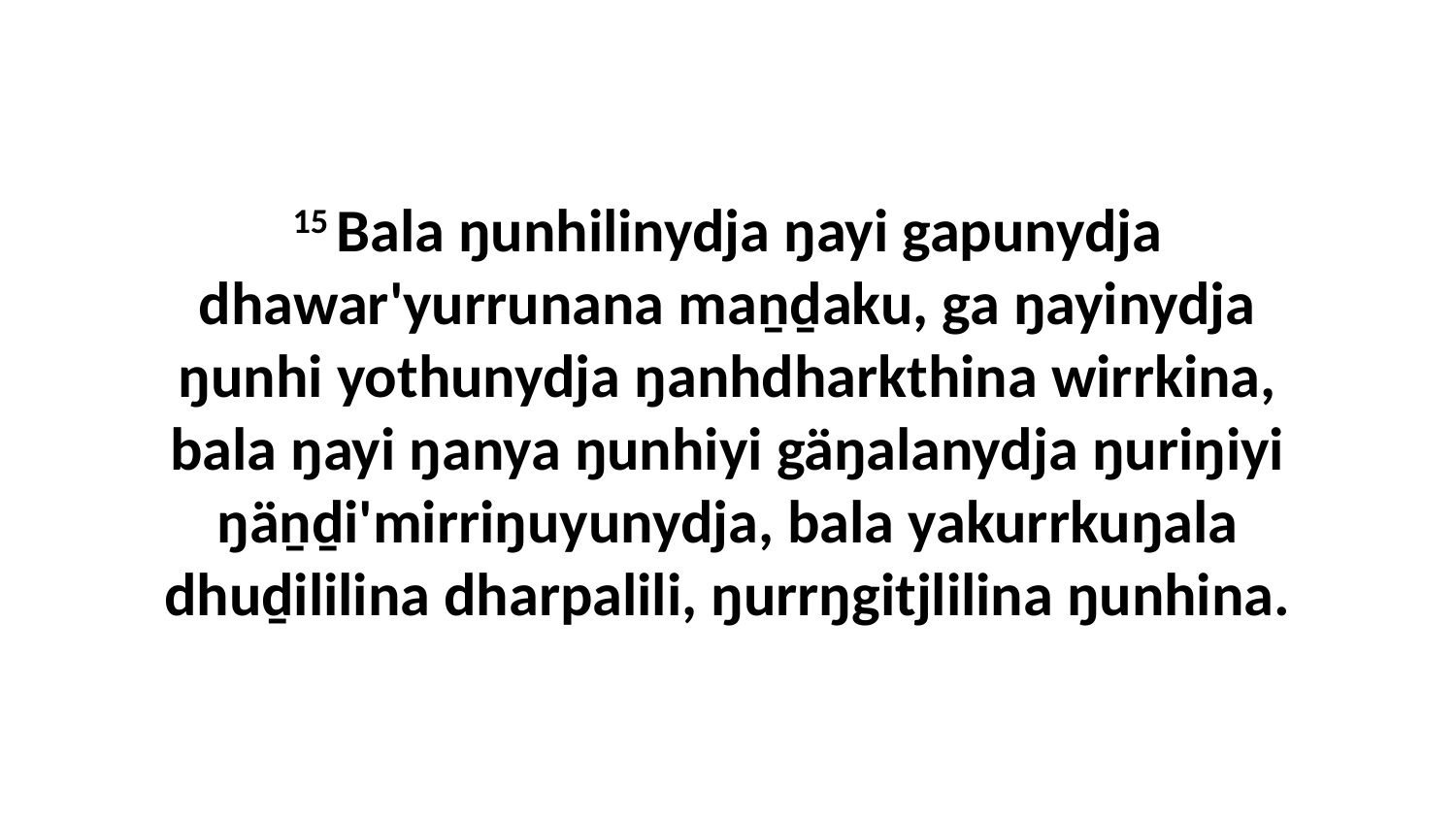

15 Bala ŋunhilinydja ŋayi gapunydja dhawar'yurrunana maṉḏaku, ga ŋayinydja ŋunhi yothunydja ŋanhdharkthina wirrkina, bala ŋayi ŋanya ŋunhiyi gäŋalanydja ŋuriŋiyi ŋäṉḏi'mirriŋuyunydja, bala yakurrkuŋala dhuḏililina dharpalili, ŋurrŋgitjlilina ŋunhina.